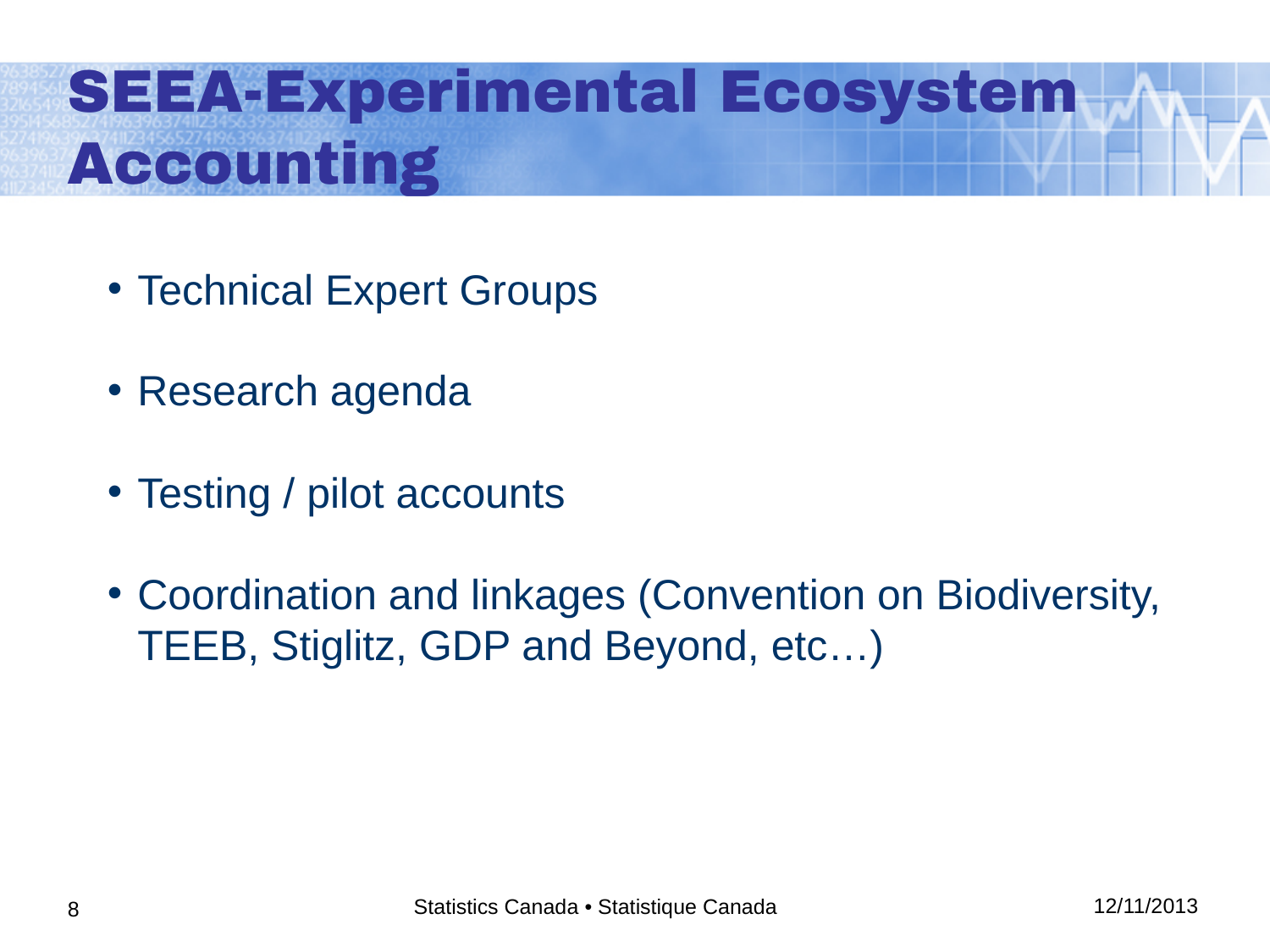

# SEEA-Experimental Ecosystem Accounting
Technical Expert Groups

Research agenda

Testing / pilot accounts

Coordination and linkages (Convention on Biodiversity, TEEB, Stiglitz, GDP and Beyond, etc…)
12/11/2013
Statistics Canada • Statistique Canada
8